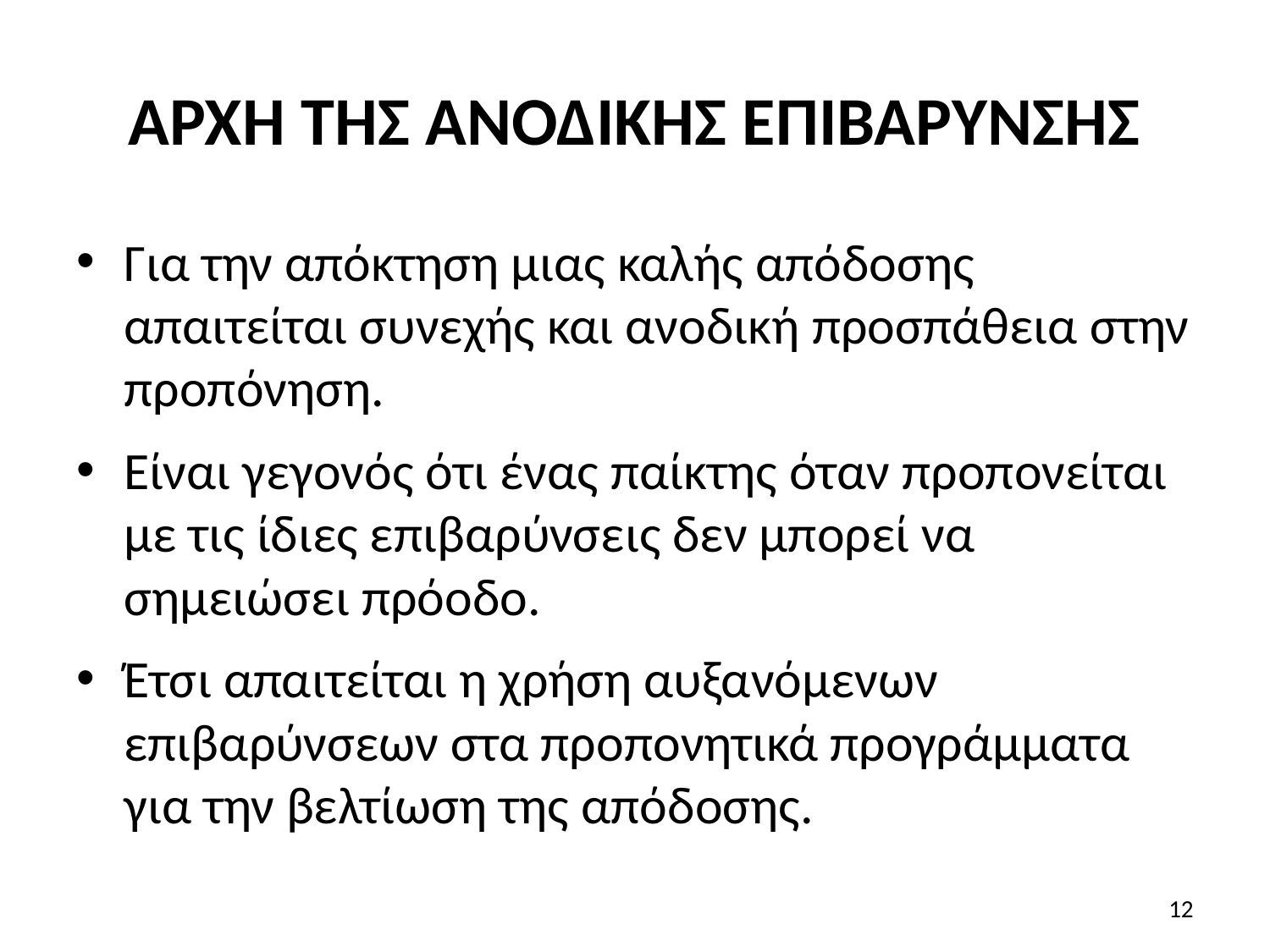

# ΑΡΧΗ ΤΗΣ ΑΝΟΔΙΚΗΣ ΕΠΙΒΑΡΥΝΣΗΣ
Για την απόκτηση μιας καλής απόδοσης απαιτείται συνεχής και ανοδική προσπάθεια στην προπόνηση.
Είναι γεγονός ότι ένας παίκτης όταν προπονείται με τις ίδιες επιβαρύνσεις δεν μπορεί να σημειώσει πρόοδο.
Έτσι απαιτείται η χρήση αυξανόμενων επιβαρύνσεων στα προπονητικά προγράμματα για την βελτίωση της απόδοσης.
12